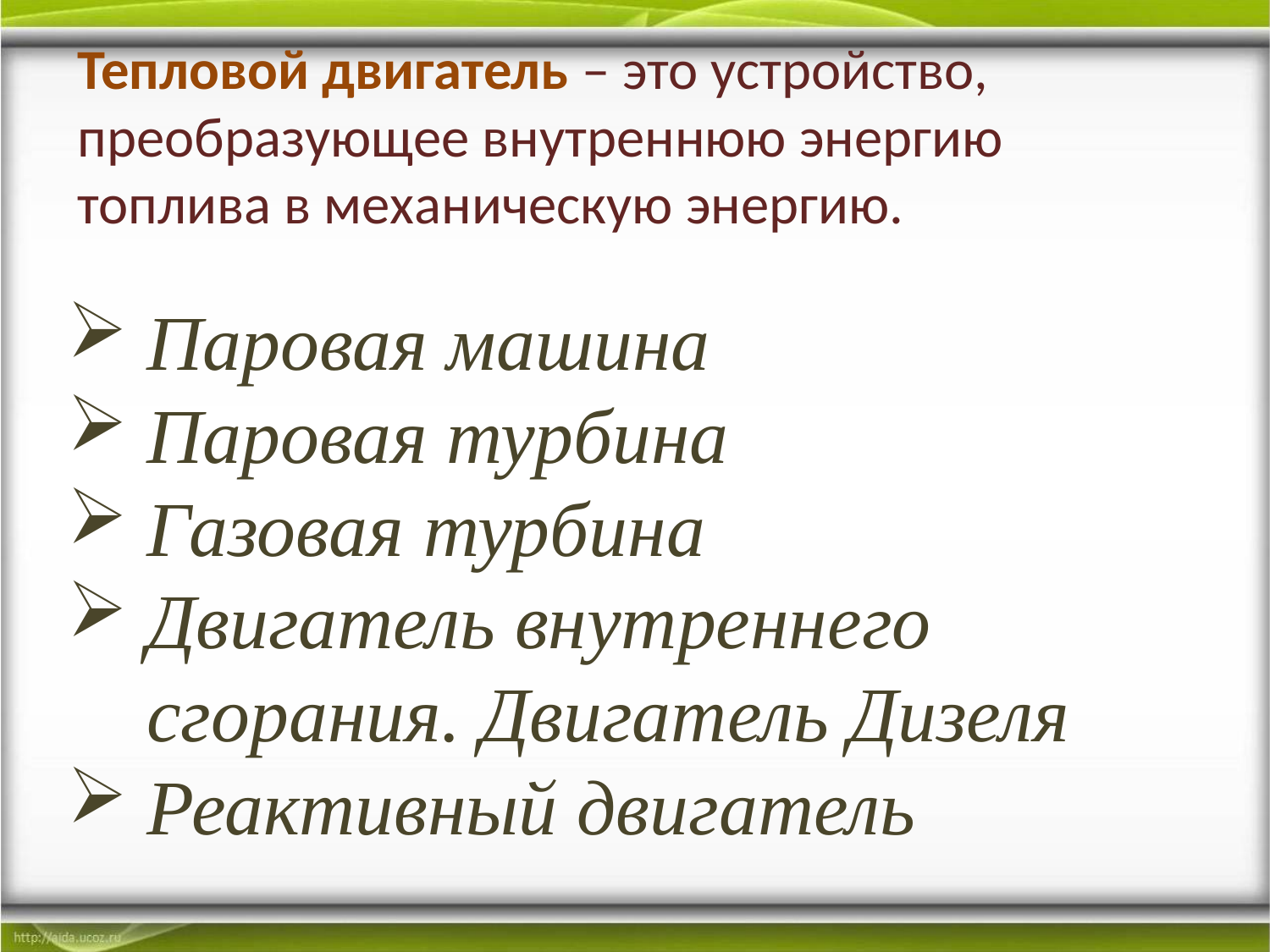

Тепловой двигатель – это устройство, преобразующее внутреннюю энергию топлива в механическую энергию.

Паровая машина
Паровая турбина
Газовая турбина
Двигатель внутреннего сгорания. Двигатель Дизеля
Реактивный двигатель